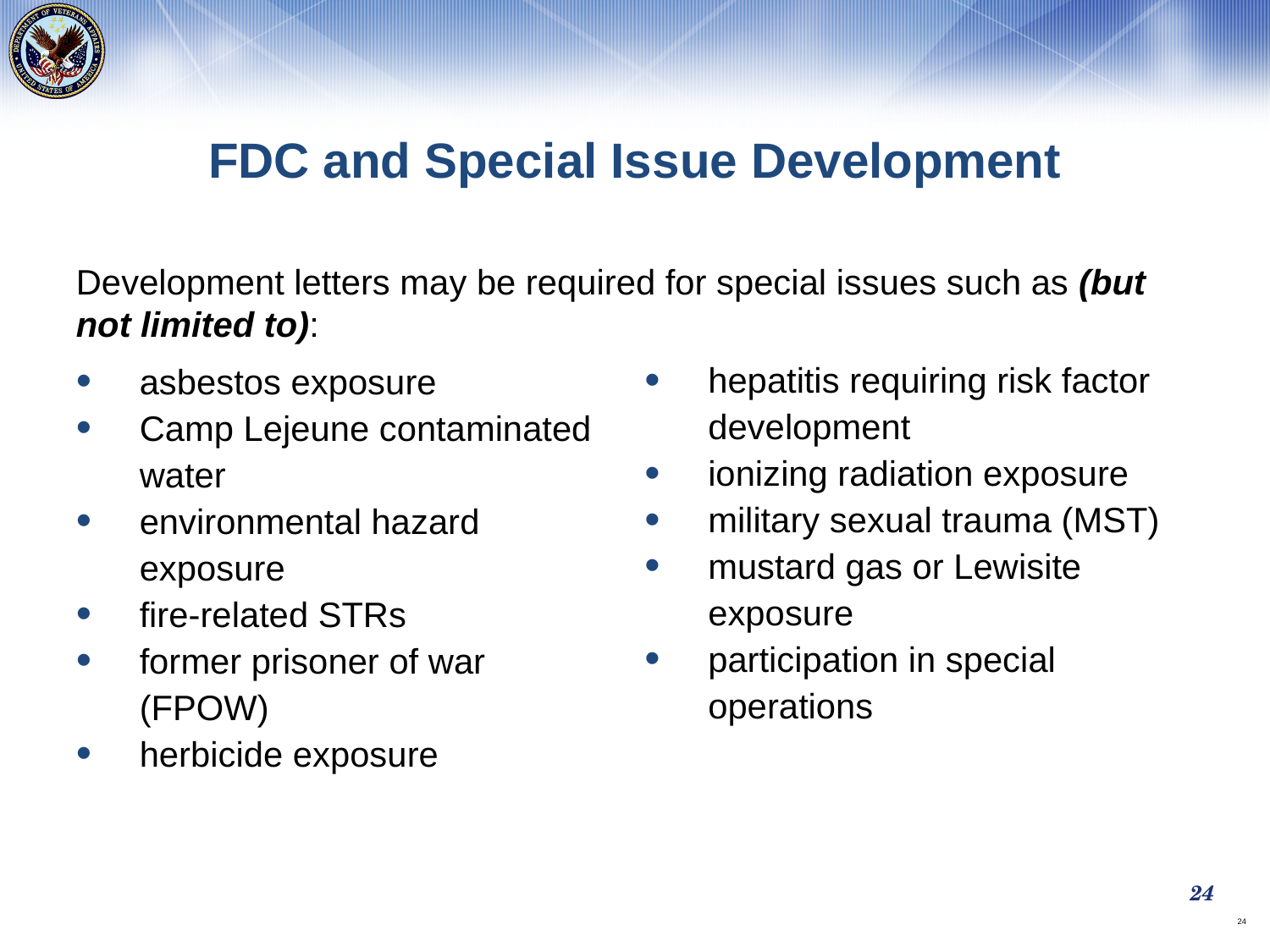

FDC and Special Issue Development
Development letters may be required for special issues such as (but not limited to):
asbestos exposure
Camp Lejeune contaminated water
environmental hazard exposure
fire-related STRs
former prisoner of war (FPOW)
herbicide exposure
hepatitis requiring risk factor development
ionizing radiation exposure
military sexual trauma (MST)
mustard gas or Lewisite exposure
participation in special operations

24
24